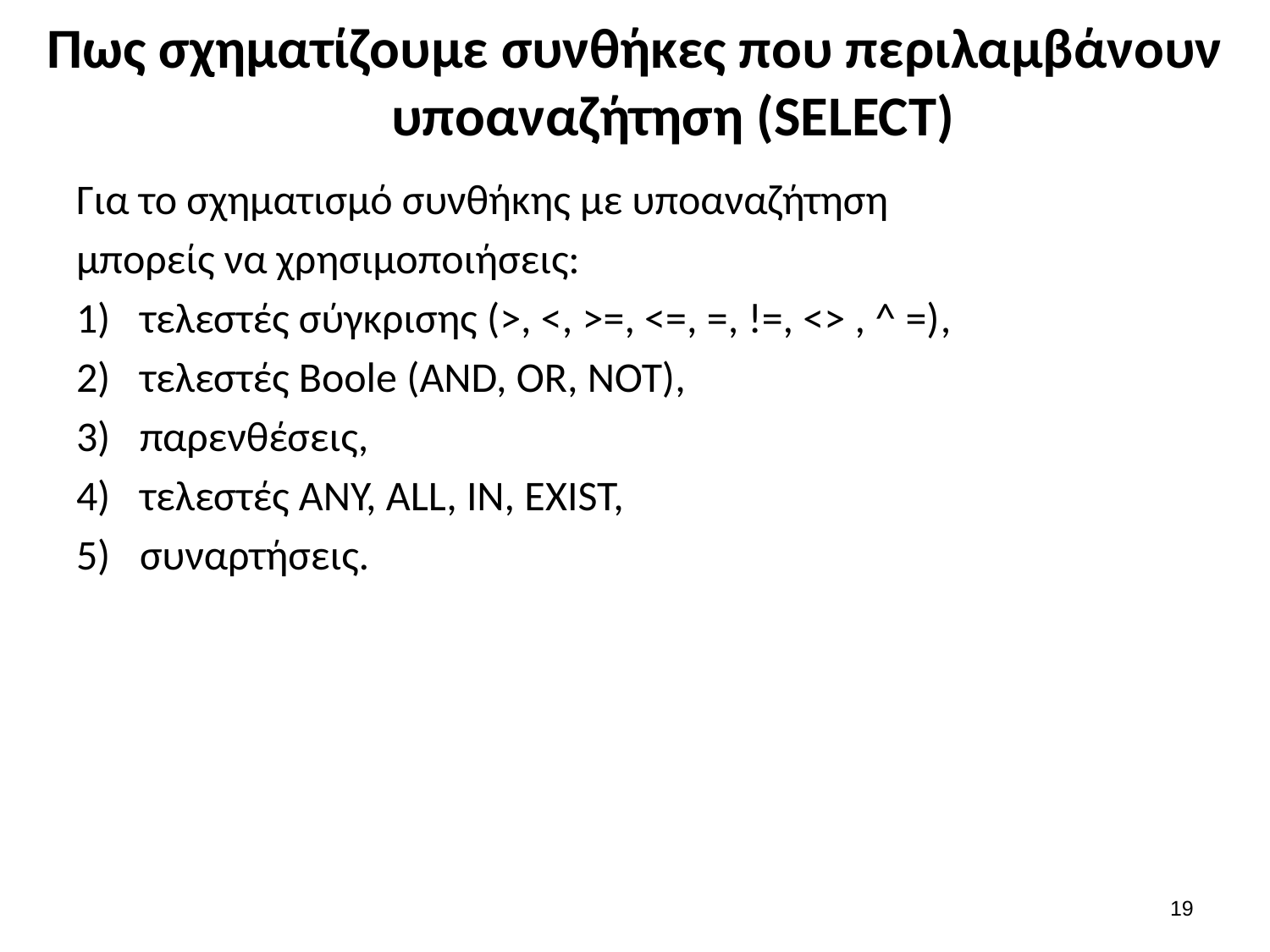

# Πως σχηματίζουμε συνθήκες που περιλαμβάνουν υποαναζήτηση (SELECT)
Για το σχηματισμό συνθήκης με υποαναζήτηση
μπορείς να χρησιμοποιήσεις:
τελεστές σύγκρισης (>, <, >=, <=, =, !=, <> , ^ =),
τελεστές Boole (AND, OR, NOT),
παρενθέσεις,
τελεστές ANY, ALL, IN, EXIST,
συναρτήσεις.

19